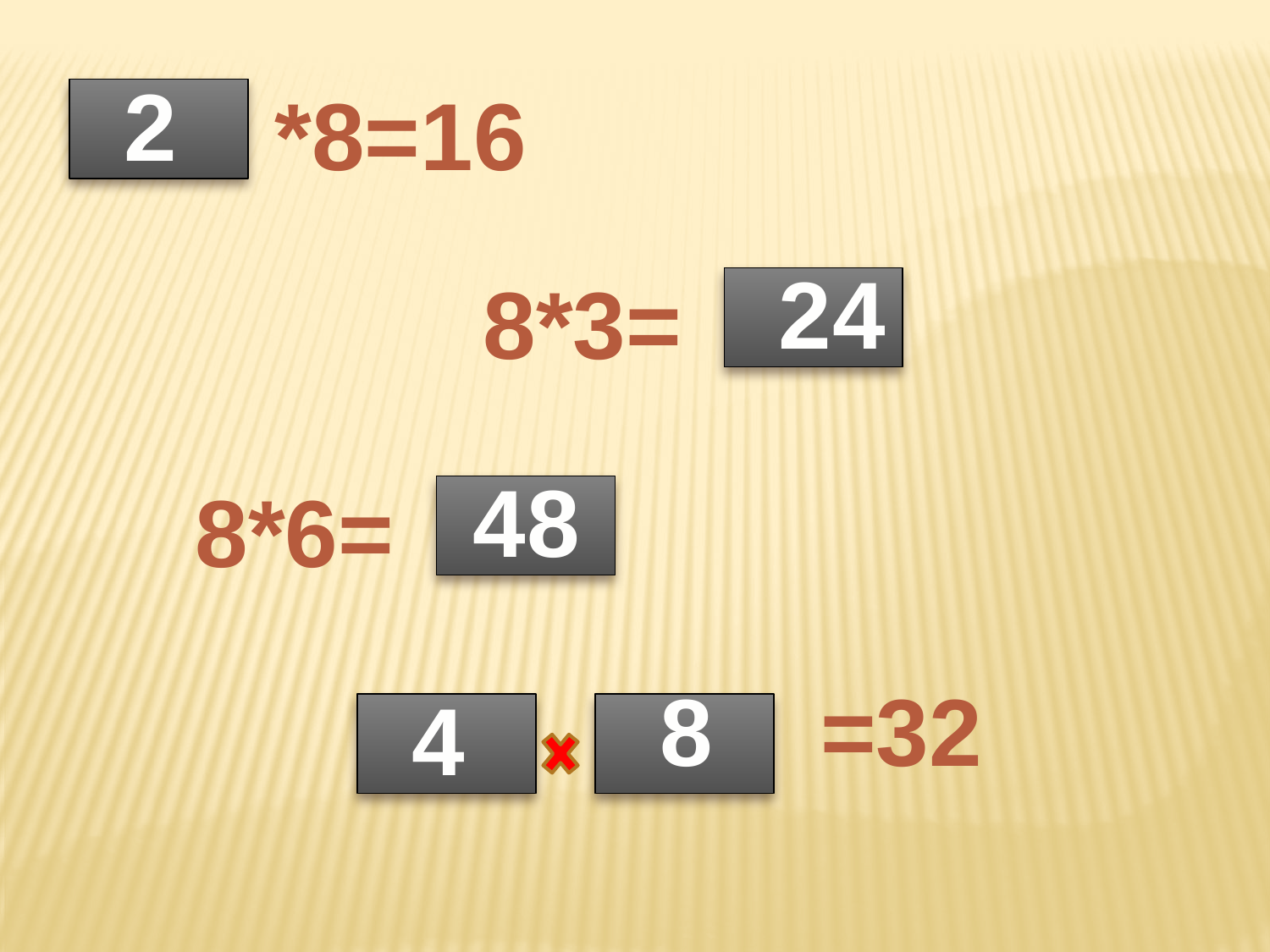

2
*8=16

24
8*3=

48
8*6=

8
=32
4